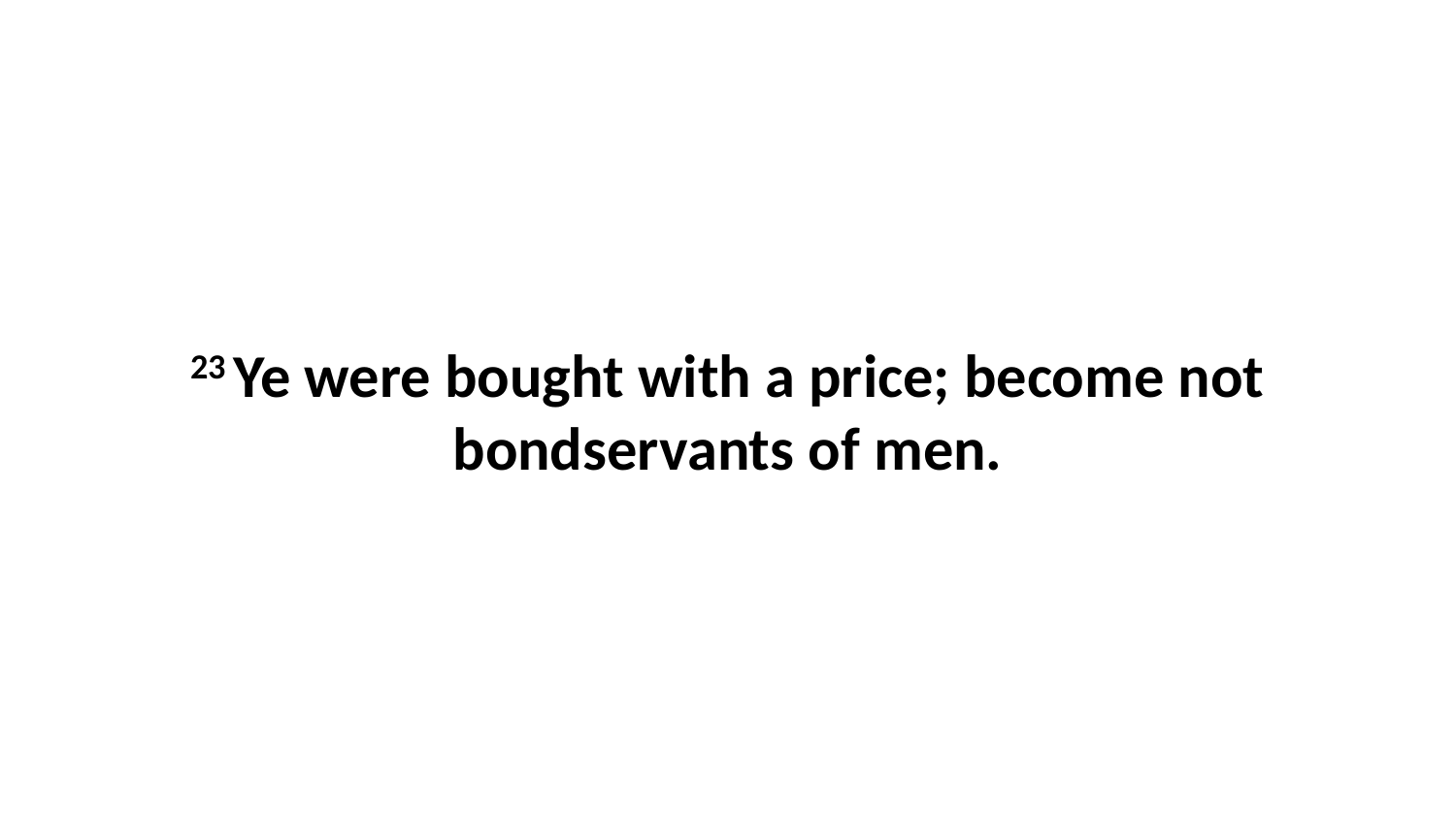

23 Ye were bought with a price; become not bondservants of men.